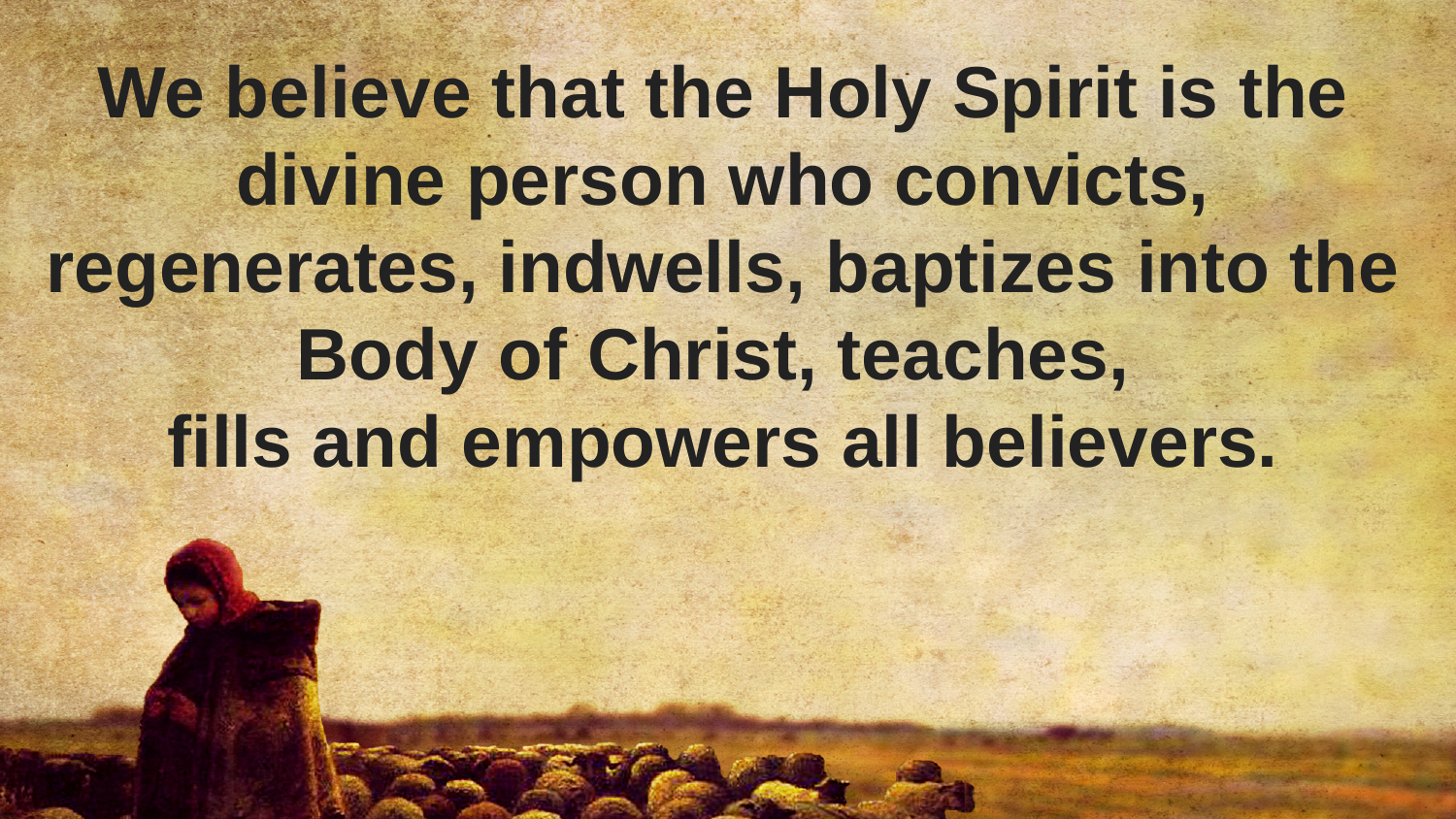

We believe that the Holy Spirit is the divine person who convicts, regenerates, indwells, baptizes into the Body of Christ, teaches,
fills and empowers all believers.